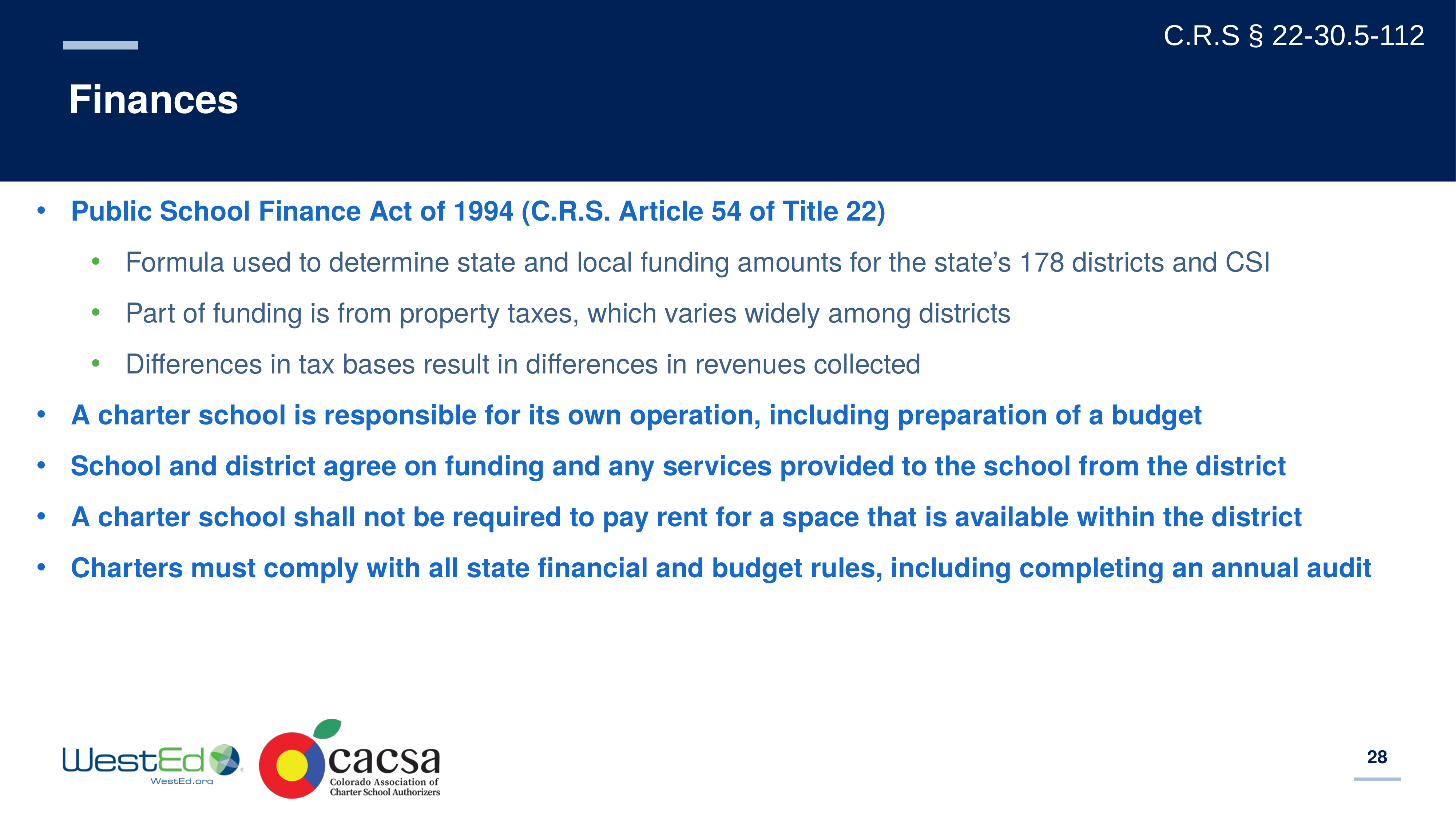

C.R.S § 22-30.5-112
# Finances
Public School Finance Act of 1994 (C.R.S. Article 54 of Title 22)
Formula used to determine state and local funding amounts for the state’s 178 districts and CSI
Part of funding is from property taxes, which varies widely among districts
Differences in tax bases result in differences in revenues collected
A charter school is responsible for its own operation, including preparation of a budget
School and district agree on funding and any services provided to the school from the district
A charter school shall not be required to pay rent for a space that is available within the district
Charters must comply with all state financial and budget rules, including completing an annual audit